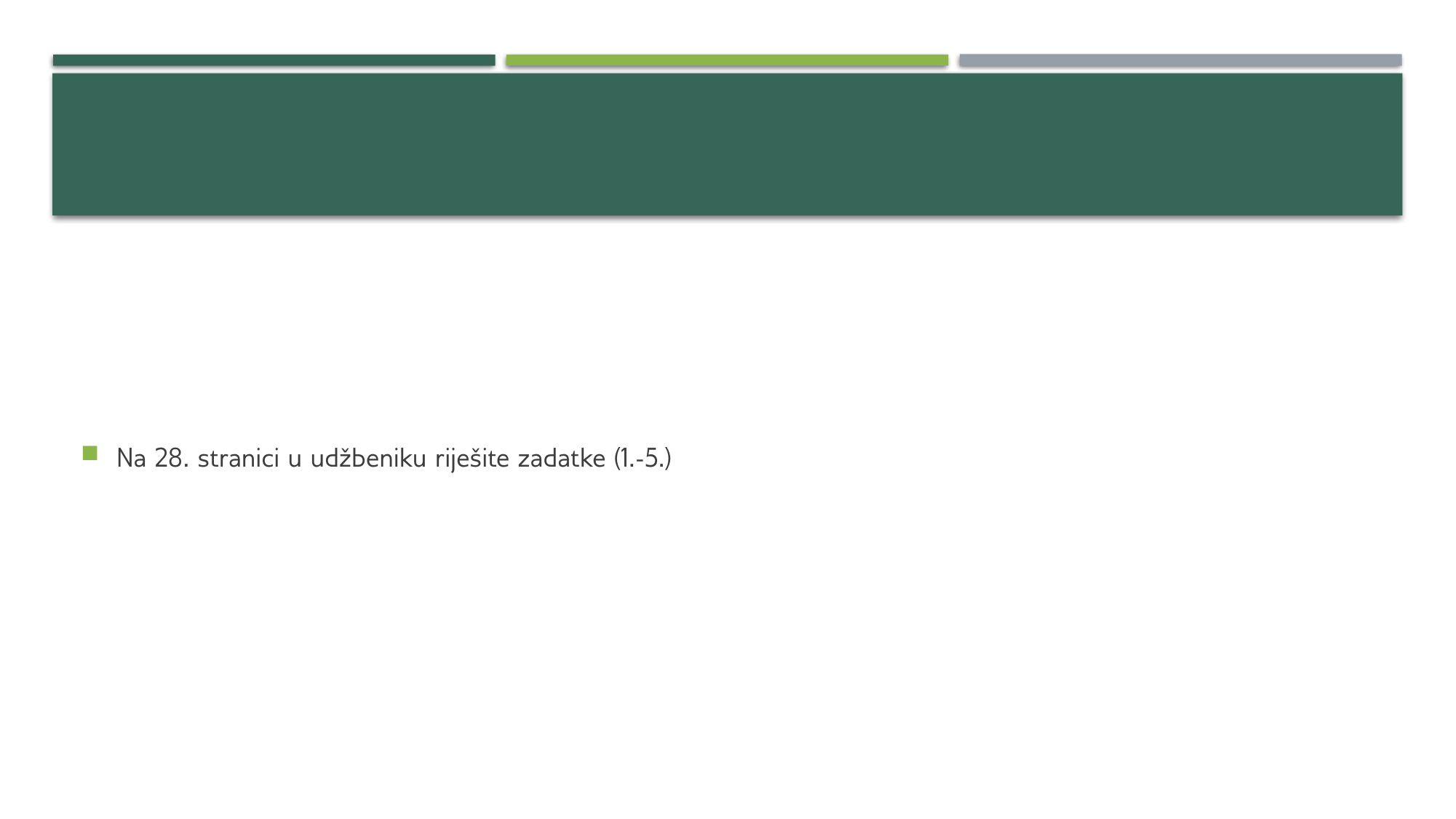

#
Na 28. stranici u udžbeniku riješite zadatke (1.-5.)